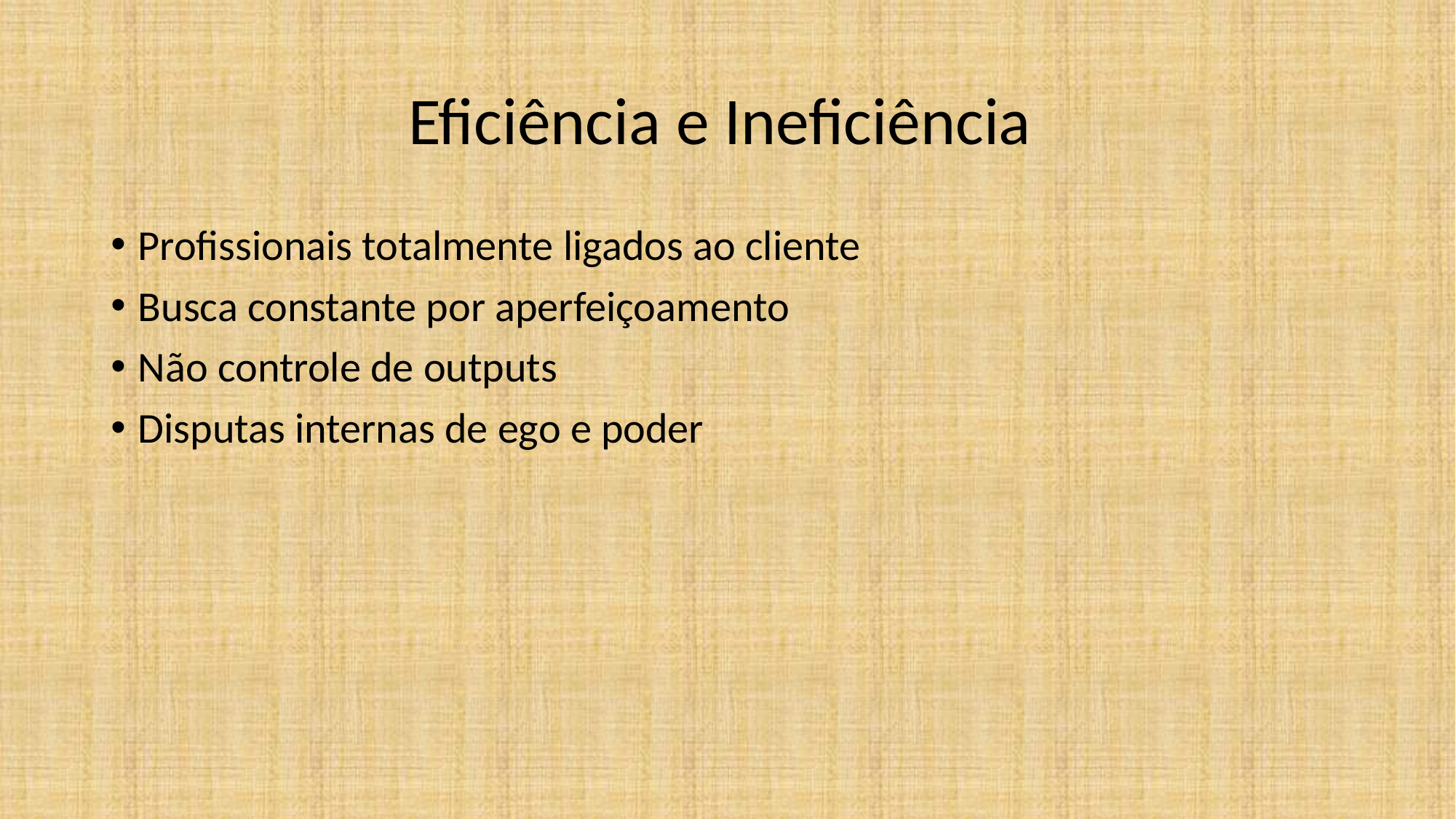

# Eficiência e Ineficiência
Profissionais totalmente ligados ao cliente
Busca constante por aperfeiçoamento
Não controle de outputs
Disputas internas de ego e poder